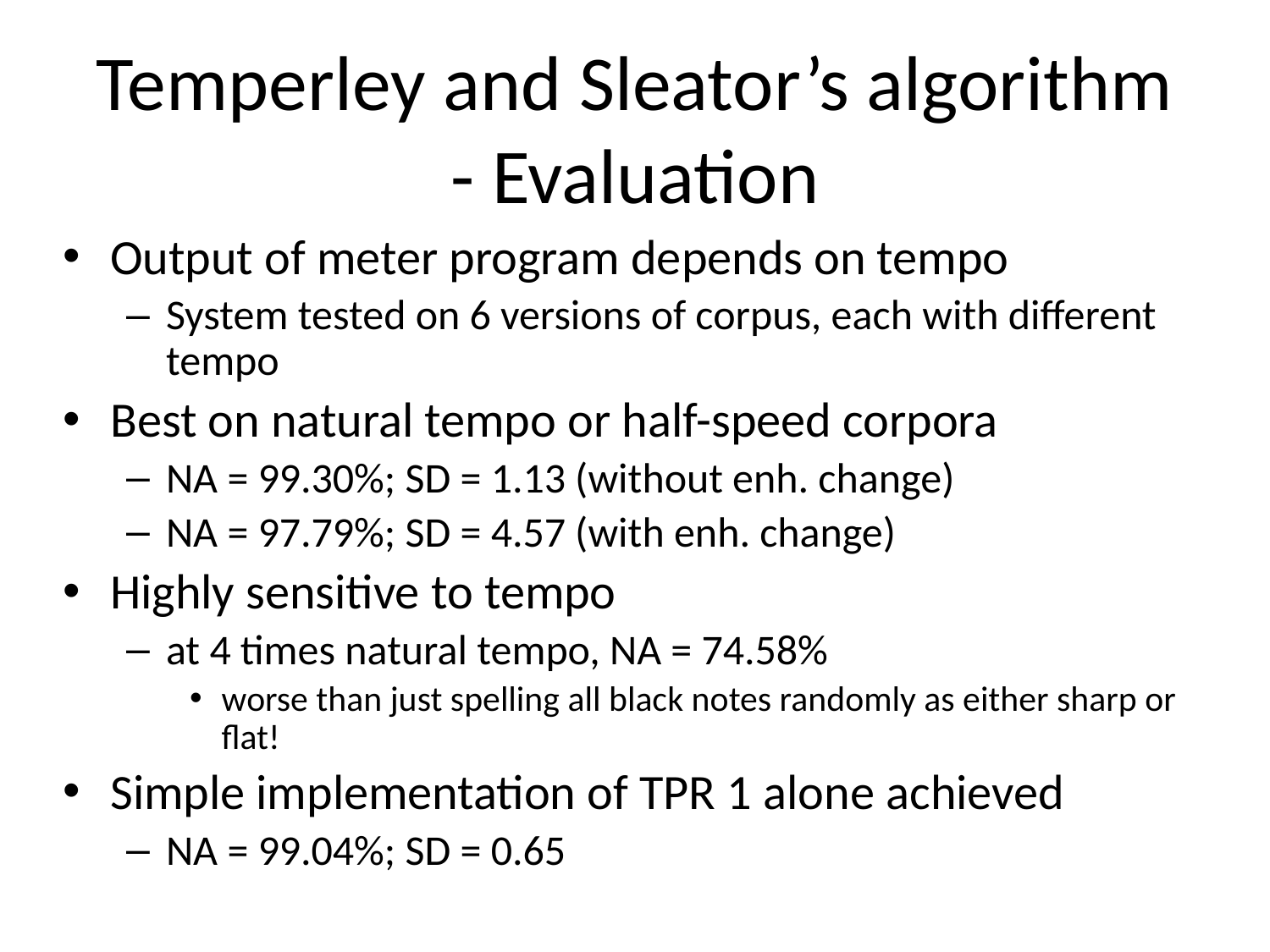

# Temperley and Sleator’s algorithm - Evaluation
Output of meter program depends on tempo
System tested on 6 versions of corpus, each with different tempo
Best on natural tempo or half-speed corpora
NA = 99.30%; SD = 1.13 (without enh. change)
NA = 97.79%; SD = 4.57 (with enh. change)
Highly sensitive to tempo
at 4 times natural tempo, NA = 74.58%
worse than just spelling all black notes randomly as either sharp or flat!
Simple implementation of TPR 1 alone achieved
NA = 99.04%; SD = 0.65